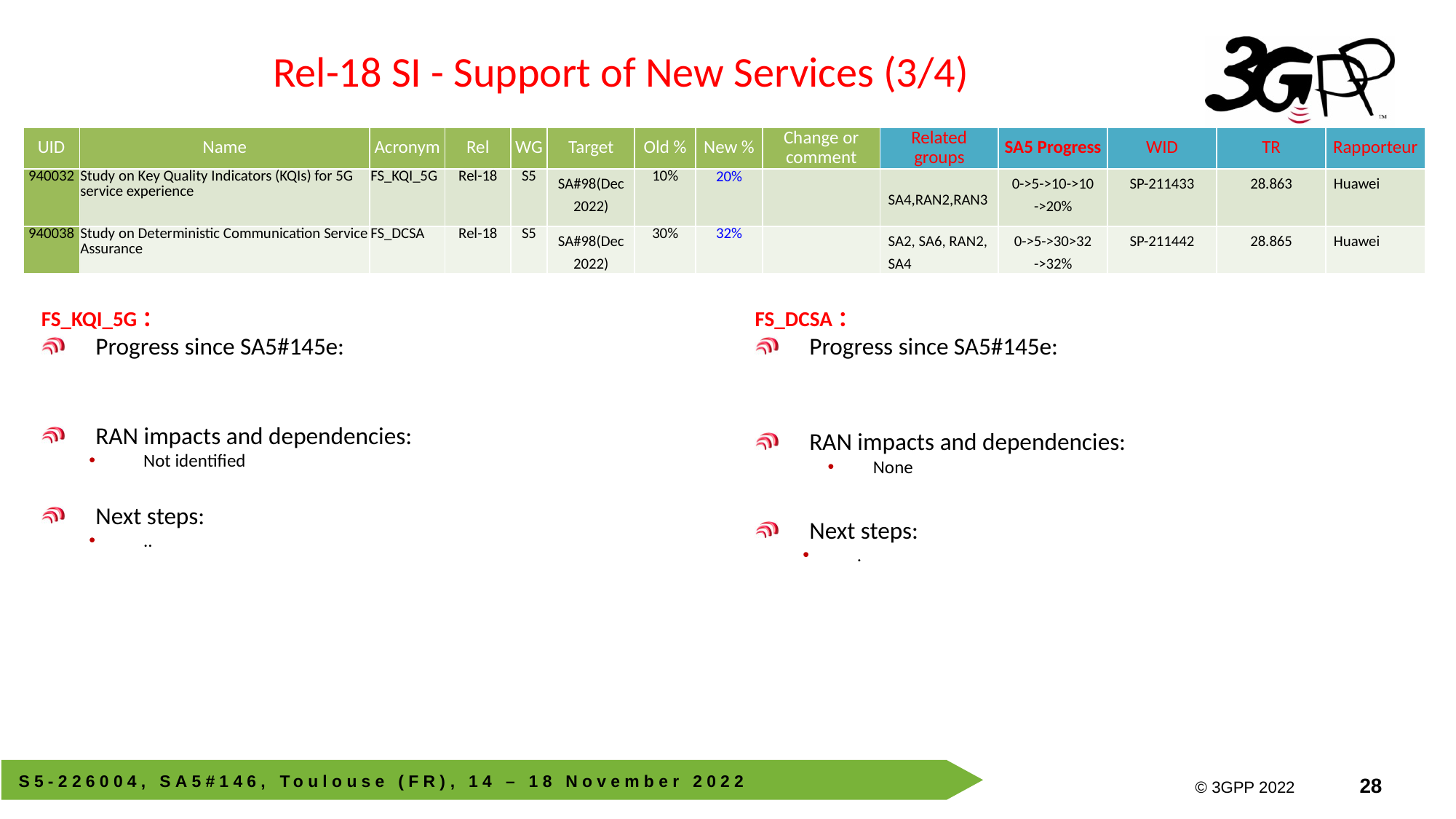

# Rel-18 SI - Support of New Services (3/4)
| UID | Name | Acronym | Rel | WG | Target | Old % | New % | Change or comment | Related groups | SA5 Progress | WID | TR | Rapporteur |
| --- | --- | --- | --- | --- | --- | --- | --- | --- | --- | --- | --- | --- | --- |
| 940032 | Study on Key Quality Indicators (KQIs) for 5G service experience | FS\_KQI\_5G | Rel-18 | S5 | SA#98(Dec 2022) | 10% | 20% |  | SA4,RAN2,RAN3 | 0->5->10->10 ->20% | SP-211433 | 28.863 | Huawei |
| 940038 | Study on Deterministic Communication Service Assurance | FS\_DCSA | Rel-18 | S5 | SA#98(Dec 2022) | 30% | 32% |  | SA2, SA6, RAN2, SA4 | 0->5->30>32 ->32% | SP-211442 | 28.865 | Huawei |
FS_KQI_5G：
Progress since SA5#145e:

RAN impacts and dependencies:
Not identified

Next steps:
..
FS_DCSA：
Progress since SA5#145e:

RAN impacts and dependencies:
None

Next steps:
.